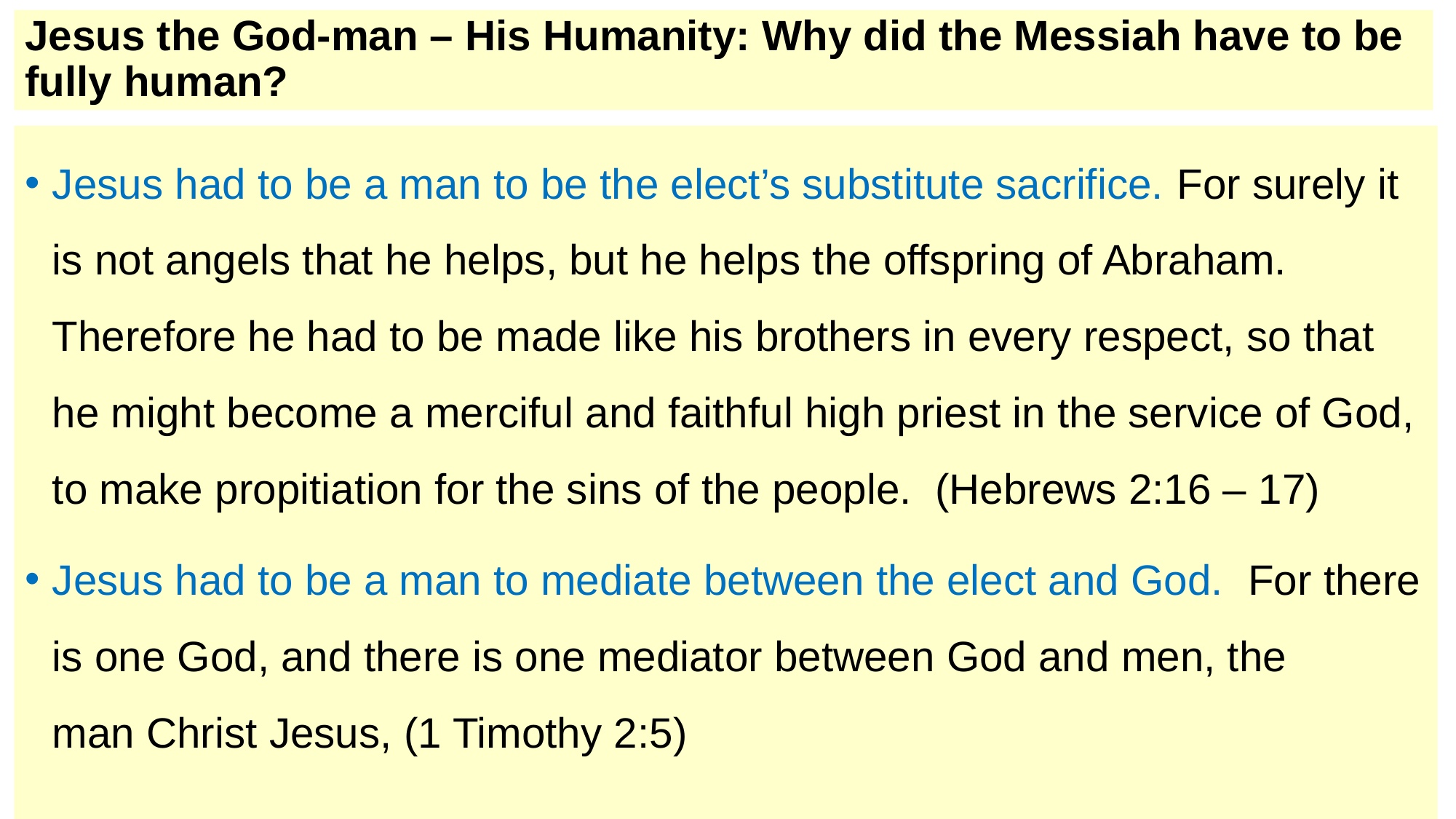

# Jesus the God-man – His Humanity: Why did the Messiah have to be fully human?
Jesus had to be a man to be the elect’s substitute sacrifice. For surely it is not angels that he helps, but he helps the offspring of Abraham. Therefore he had to be made like his brothers in every respect, so that he might become a merciful and faithful high priest in the service of God, to make propitiation for the sins of the people.  (Hebrews 2:16 – 17)
Jesus had to be a man to mediate between the elect and God.  For there is one God, and there is one mediator between God and men, the man Christ Jesus, (1 Timothy 2:5)